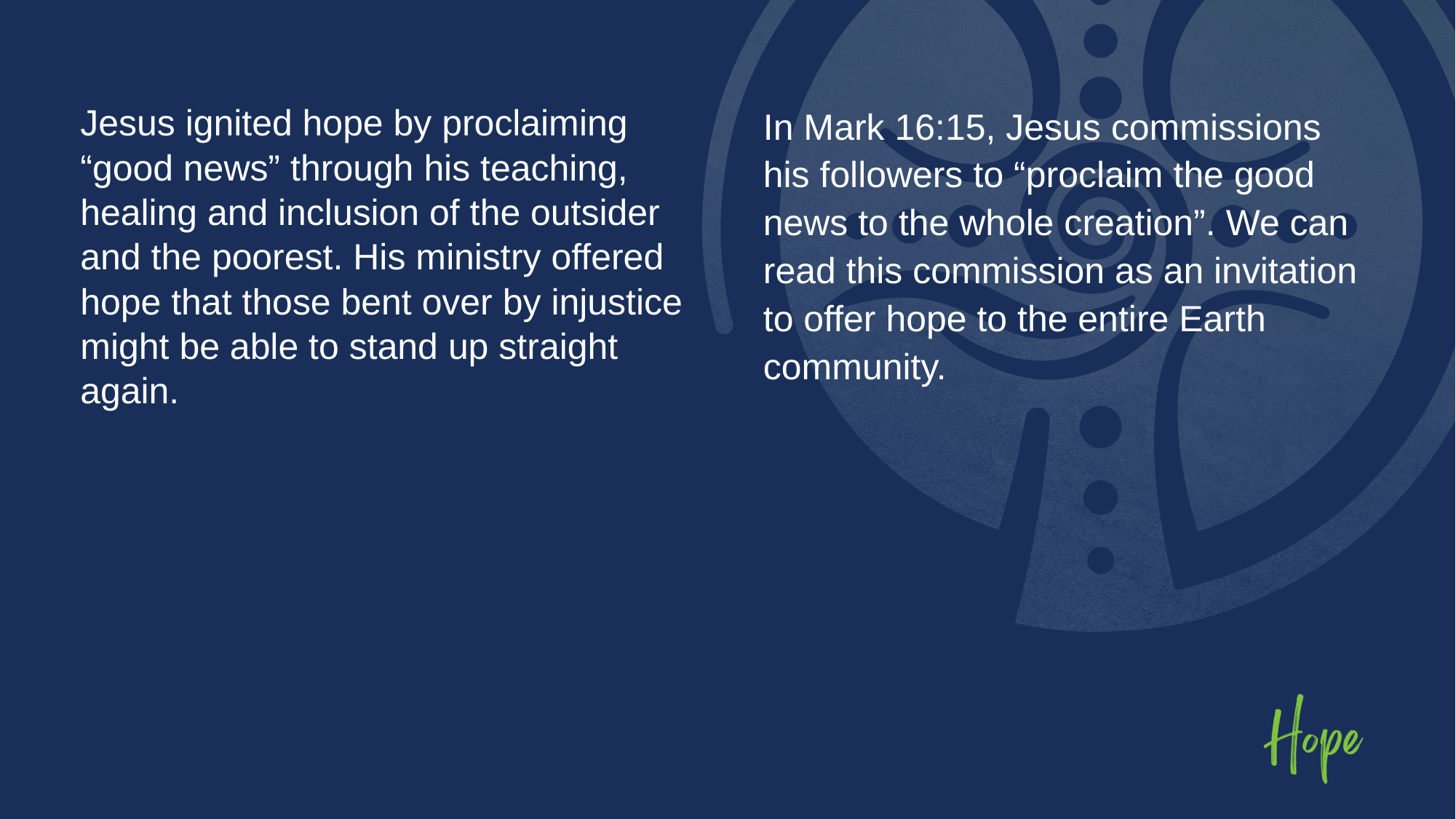

Jesus ignited hope by proclaiming “good news” through his teaching, healing and inclusion of the outsider and the poorest. His ministry offered hope that those bent over by injustice might be able to stand up straight again.
In Mark 16:15, Jesus commissions his followers to “proclaim the good news to the whole creation”. We can read this commission as an invitation to offer hope to the entire Earth community.